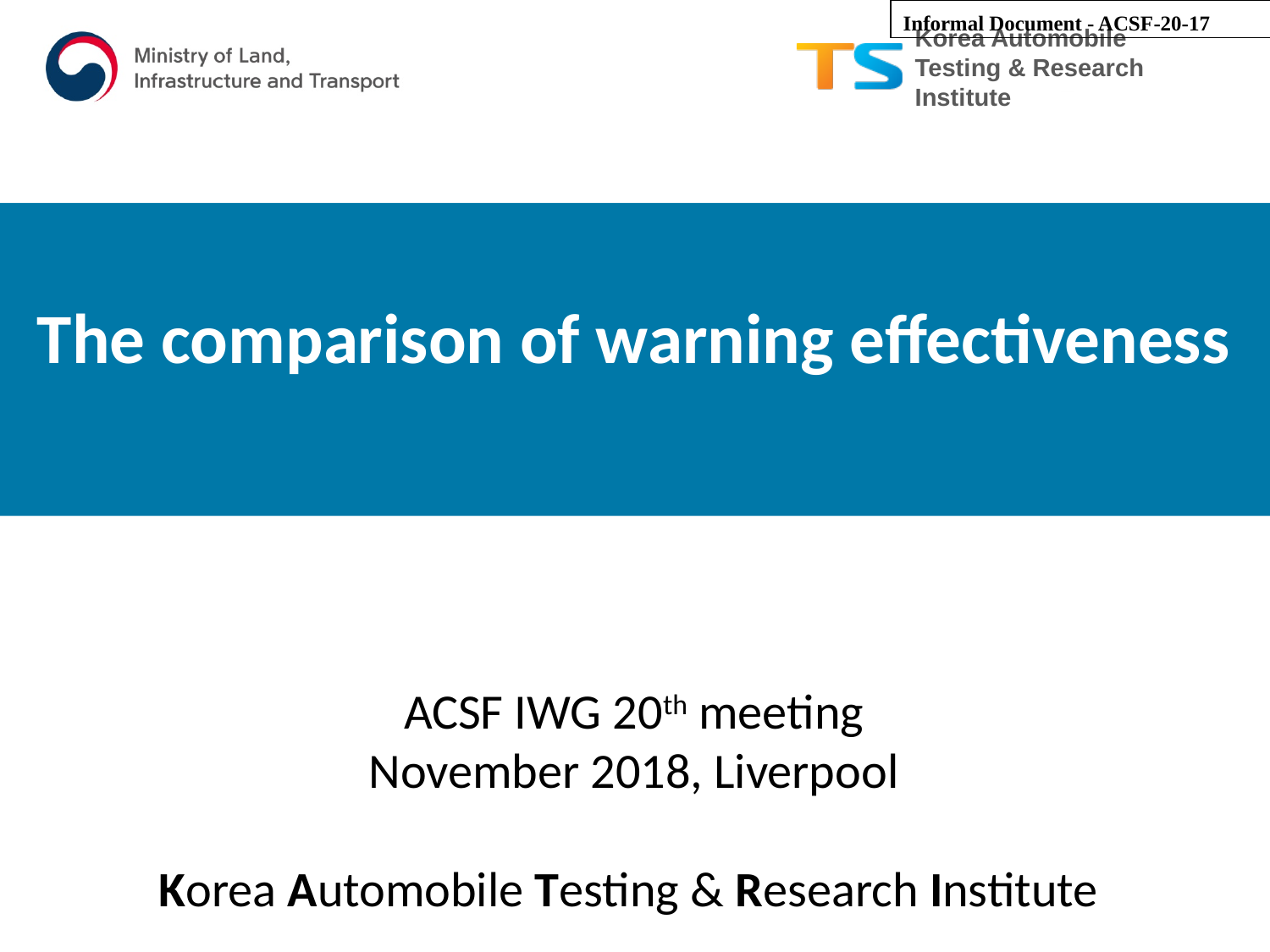

Informal Document - ACSF-20-17

The comparison of warning effectiveness
ACSF IWG 20th meeting
November 2018, Liverpool

Korea Automobile Testing & Research Institute